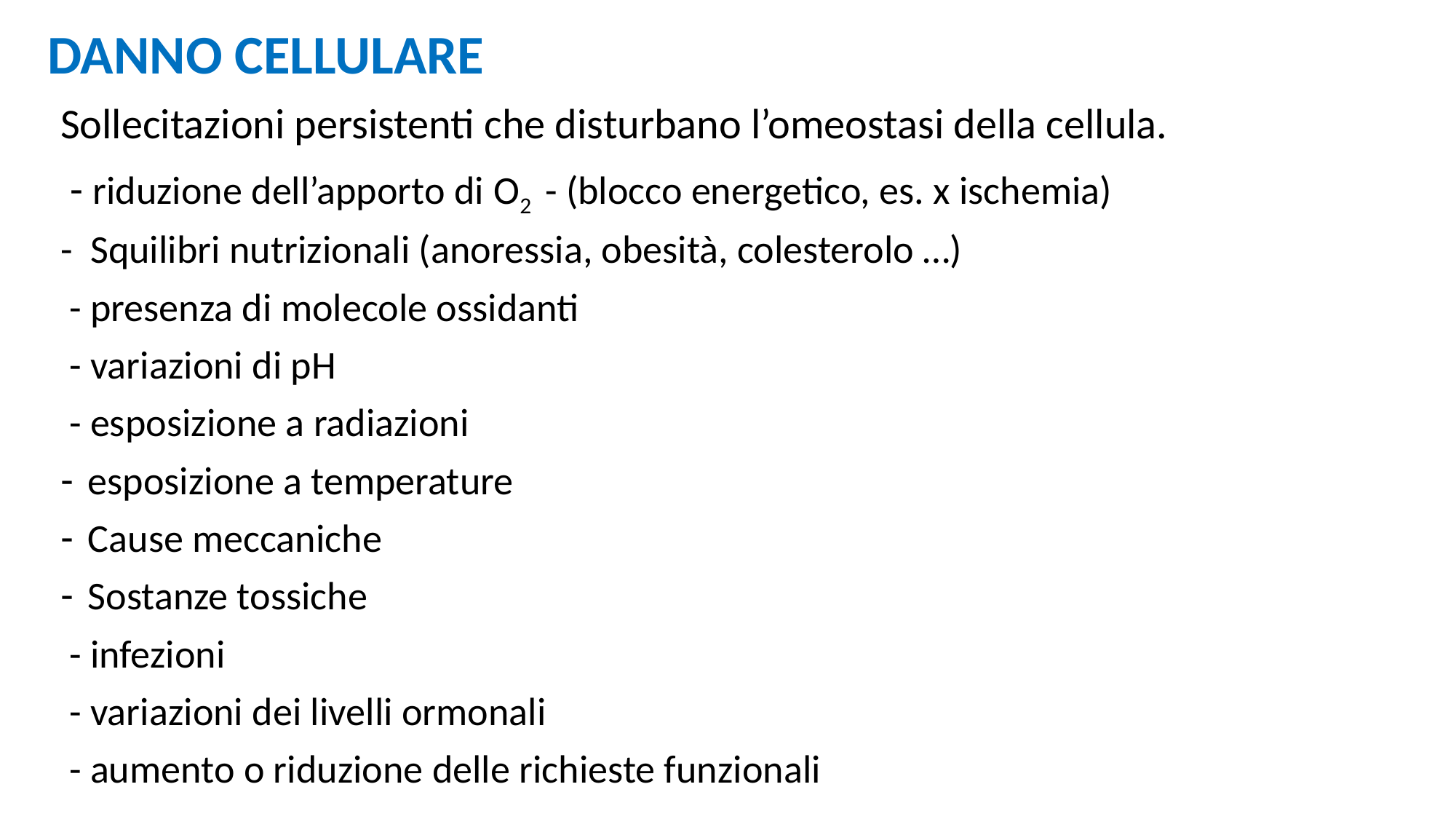

DANNO CELLULARE
Sollecitazioni persistenti che disturbano l’omeostasi della cellula.
 - riduzione dell’apporto di O2  - (blocco energetico, es. x ischemia)
-  Squilibri nutrizionali (anoressia, obesità, colesterolo …)
 - presenza di molecole ossidanti
 - variazioni di pH
 - esposizione a radiazioni
esposizione a temperature
Cause meccaniche
Sostanze tossiche
 - infezioni
 - variazioni dei livelli ormonali
 - aumento o riduzione delle richieste funzionali